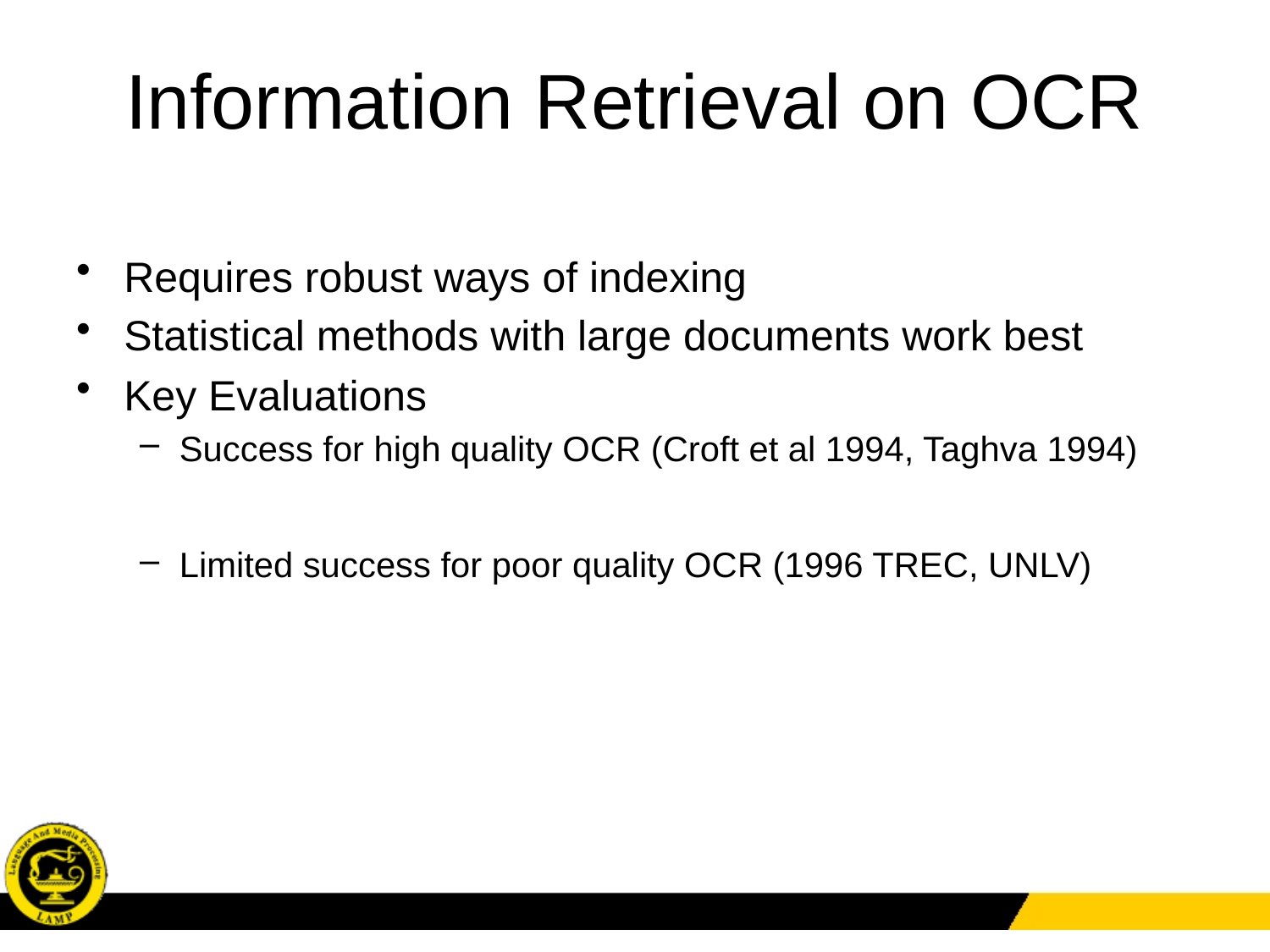

# Information Retrieval on OCR
Requires robust ways of indexing
Statistical methods with large documents work best
Key Evaluations
Success for high quality OCR (Croft et al 1994, Taghva 1994)

Limited success for poor quality OCR (1996 TREC, UNLV)